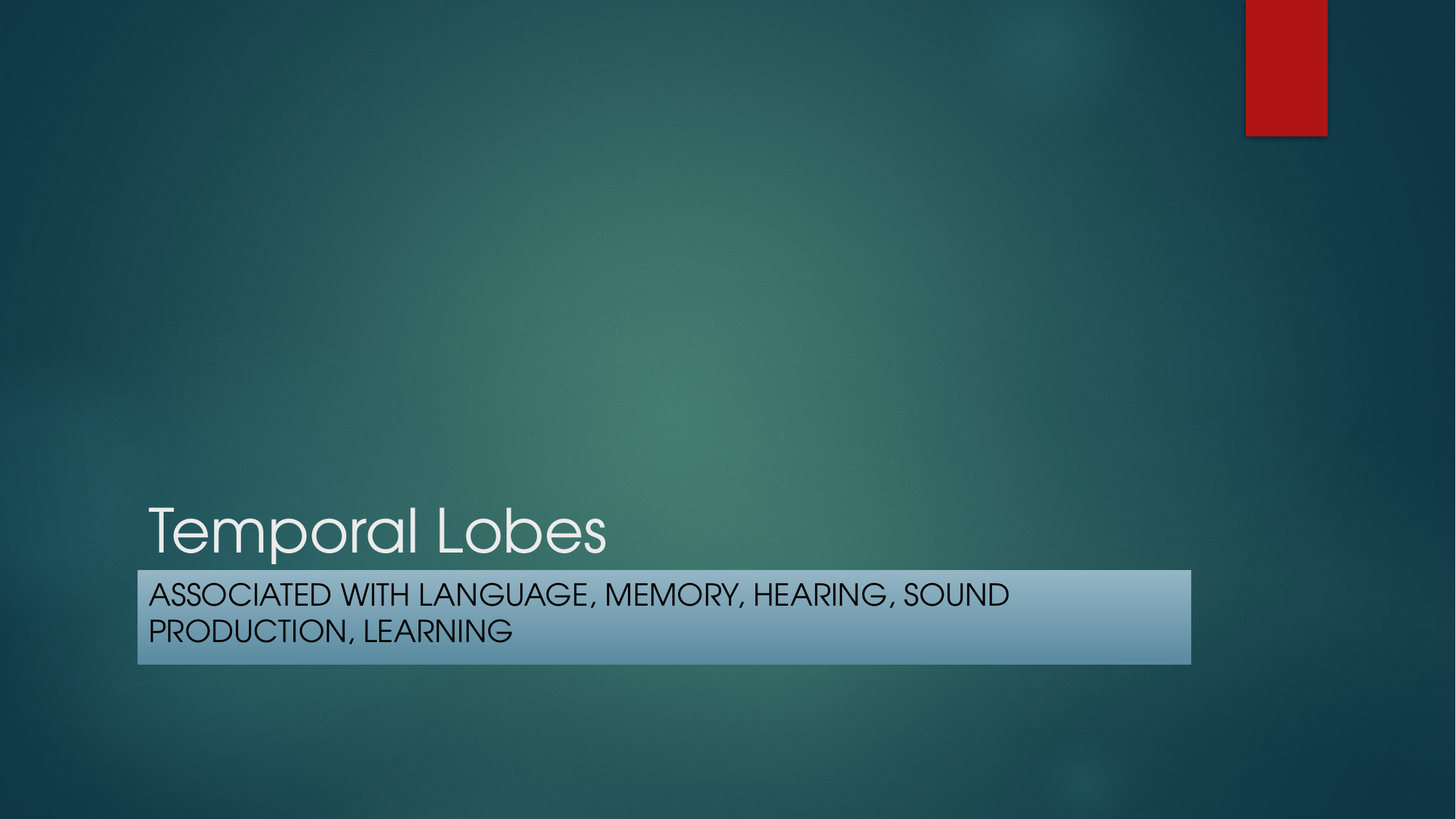

# Temporal Lobes
Associated with LANGUAGE, MEMORY, HEARING, SOUND PRODUCTION, LEARNING